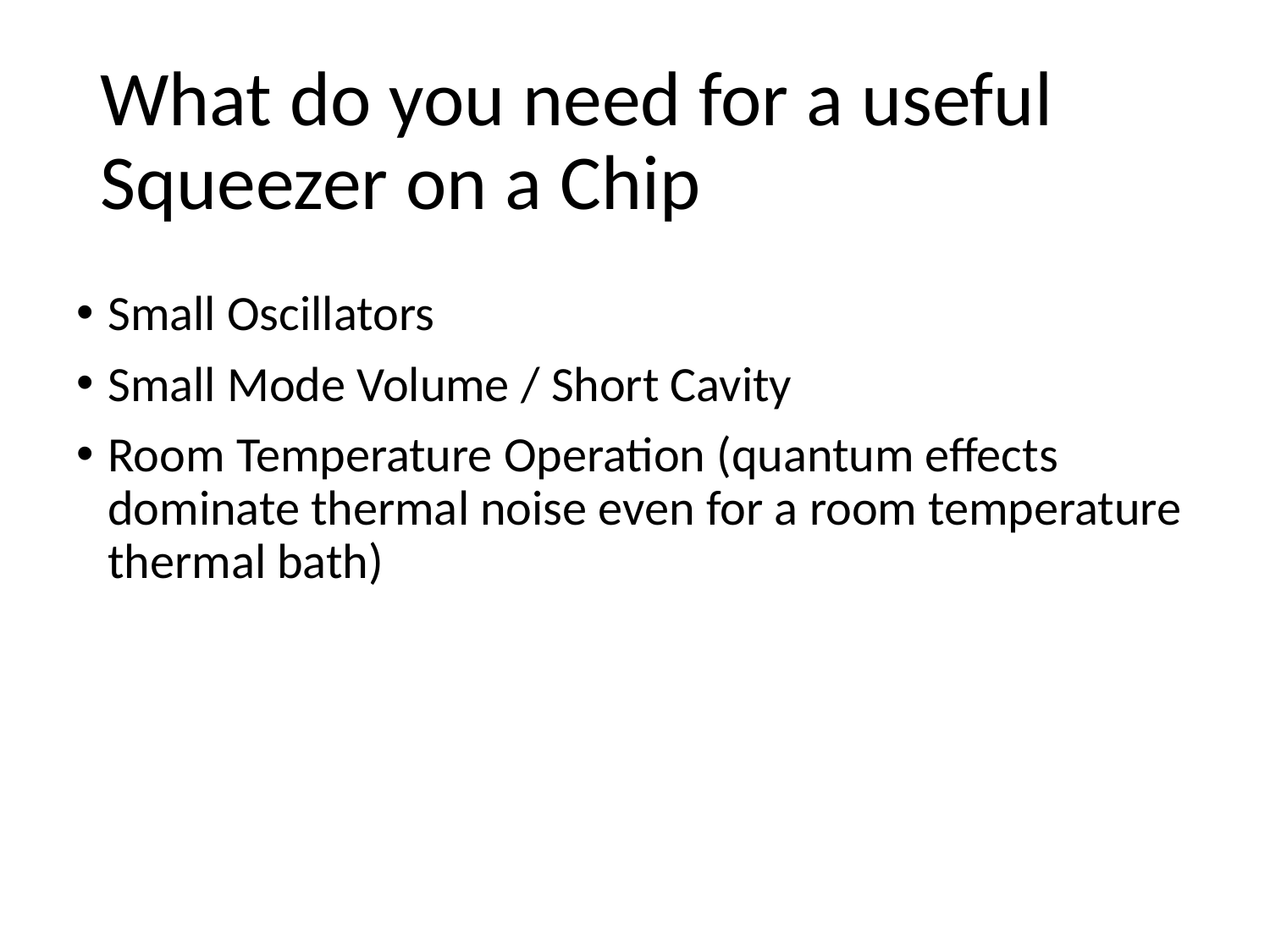

# What do you need for a useful Squeezer on a Chip
Small Oscillators
Small Mode Volume / Short Cavity
Room Temperature Operation (quantum effects dominate thermal noise even for a room temperature thermal bath)